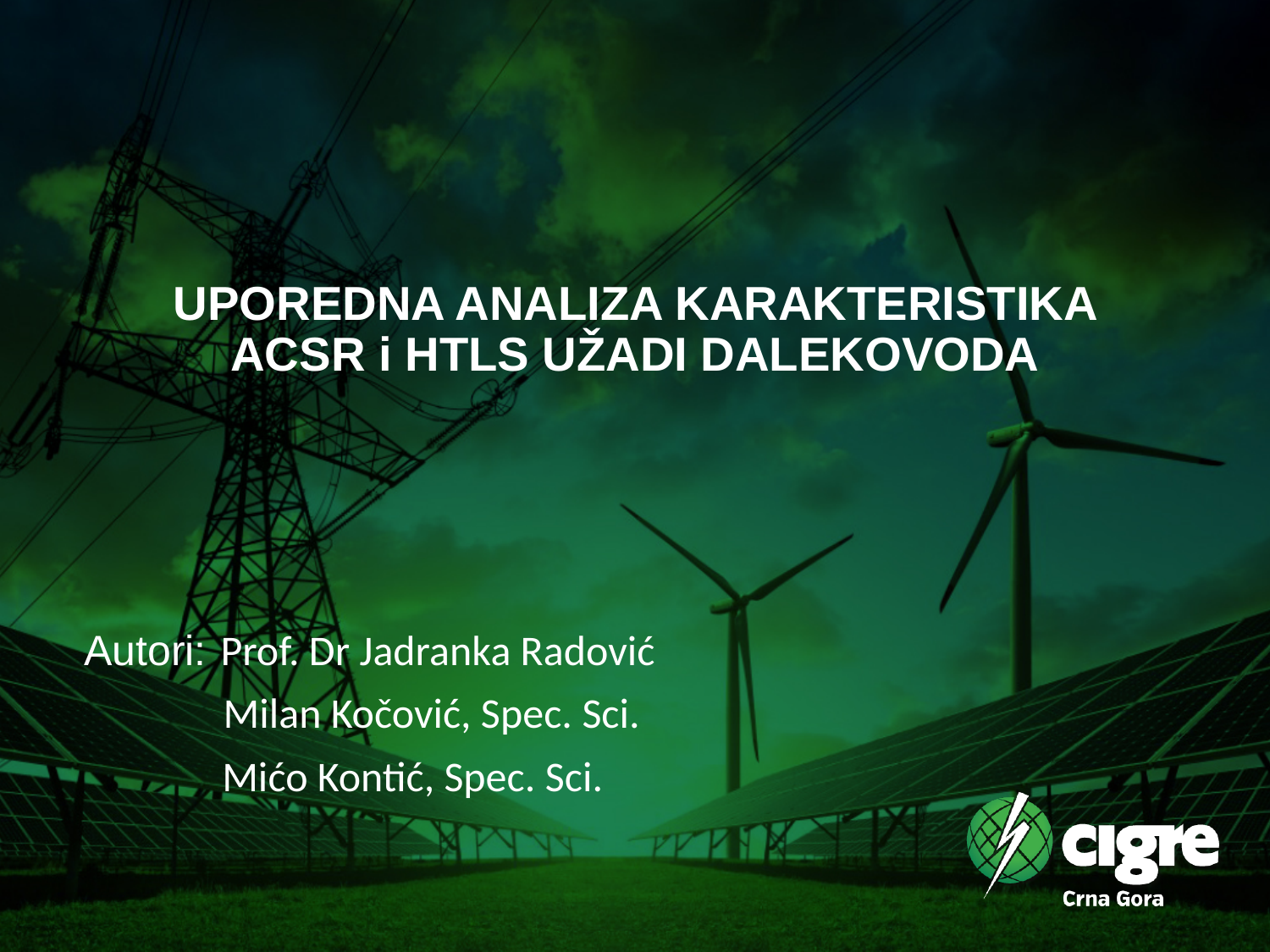

# UPOREDNA ANALIZA KARAKTERISTIKA ACSR i HTLS UŽADI DALEKOVODA
Autori:	 Prof. Dr Jadranka Radović
             Milan Kočović, Spec. Sci.
         Mićo Kontić, Spec. Sci.